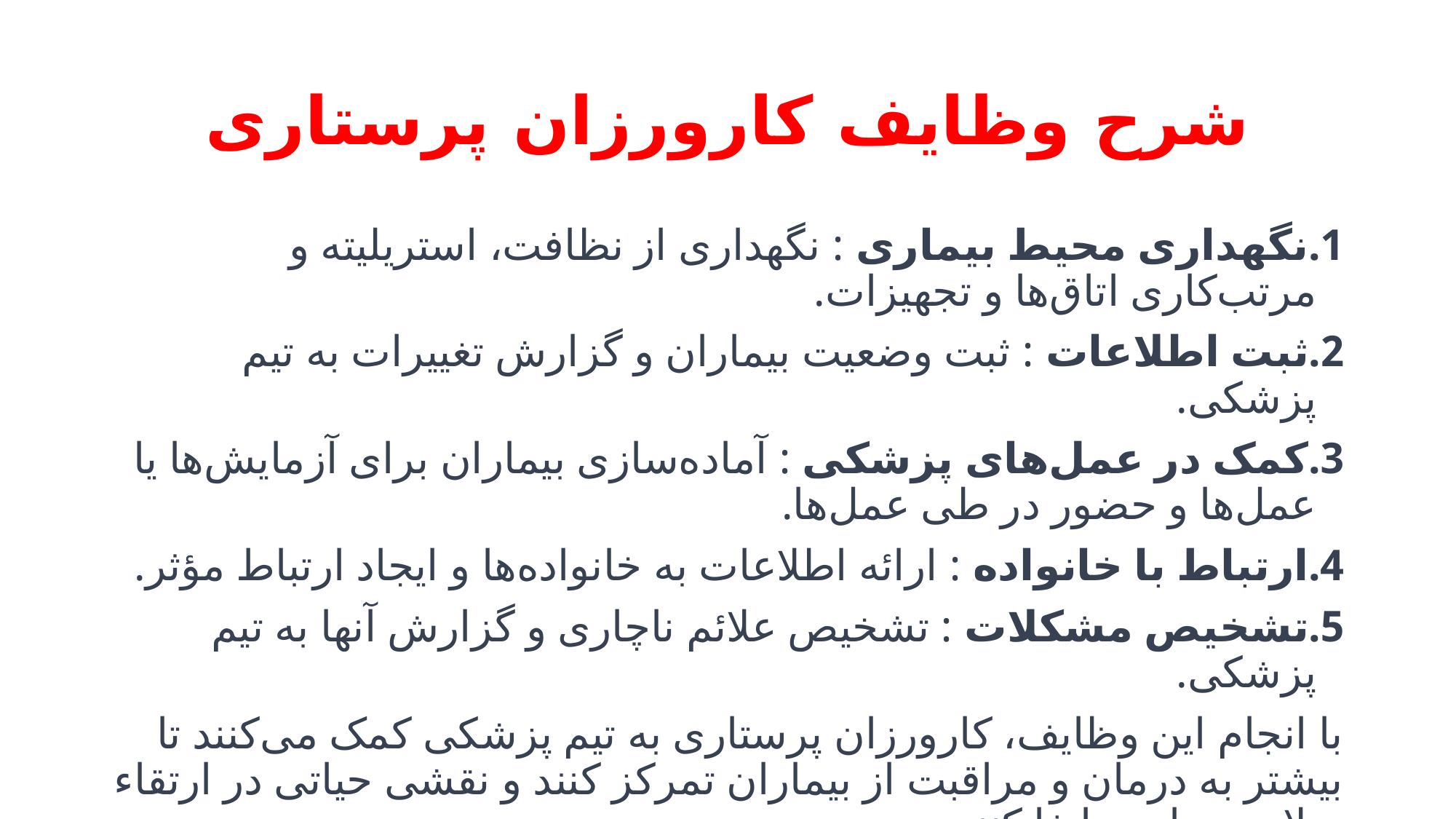

# شرح وظایف کارورزان پرستاری
نگهداری محیط بیماری : نگهداری از نظافت، استریلیته و مرتب‌کاری اتاق‌ها و تجهیزات.
ثبت اطلاعات : ثبت وضعیت بیماران و گزارش تغییرات به تیم پزشکی.
کمک در عمل‌های پزشکی : آماده‌سازی بیماران برای آزمایش‌ها یا عمل‌ها و حضور در طی عمل‌ها.
ارتباط با خانواده : ارائه اطلاعات به خانواده‌ها و ایجاد ارتباط مؤثر.
تشخیص مشکلات : تشخیص علائم ناچاری و گزارش آنها به تیم پزشکی.
با انجام این وظایف، کارورزان پرستاری به تیم پزشکی کمک می‌کنند تا بیشتر به درمان و مراقبت از بیماران تمرکز کنند و نقشی حیاتی در ارتقاء سلامت جامعه ایفا کنند.